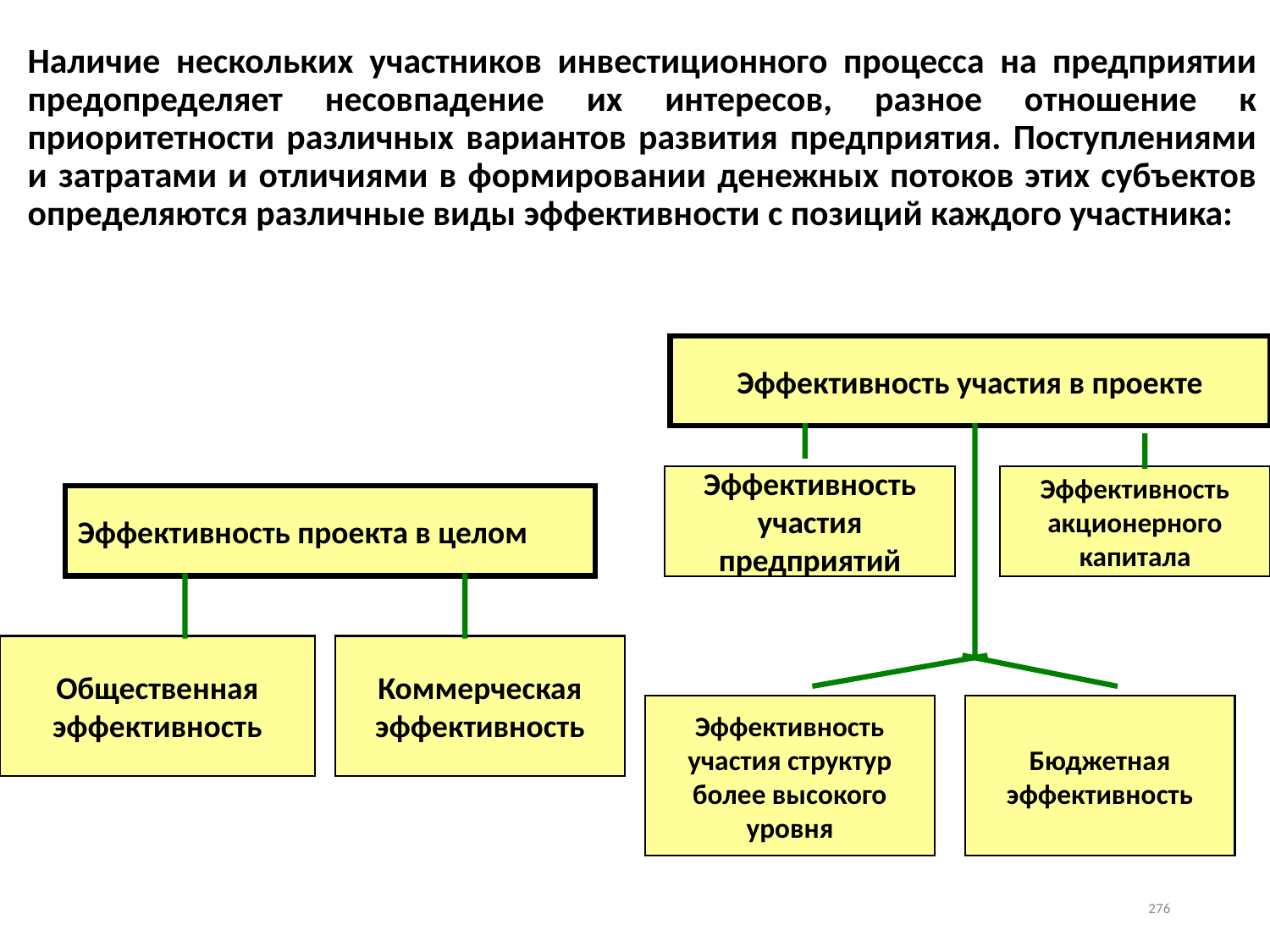

Наличие нескольких участников инвестиционного процесса на предприятии предопределяет несовпадение их интересов, разное отношение к приоритетности различных вариантов развития предприятия. Поступлениями и затратами и отличиями в формировании денежных потоков этих субъектов определяются различные виды эффективности с позиций каждого участника:
Эффективность участия в проекте

Эффективность участия предприятий
Эффективность акционерного капитала
Эффективность проекта в целом

Общественная эффективность
Коммерческая эффективность

Эффективность участия структур более высокого уровня
Бюджетная эффективность
276